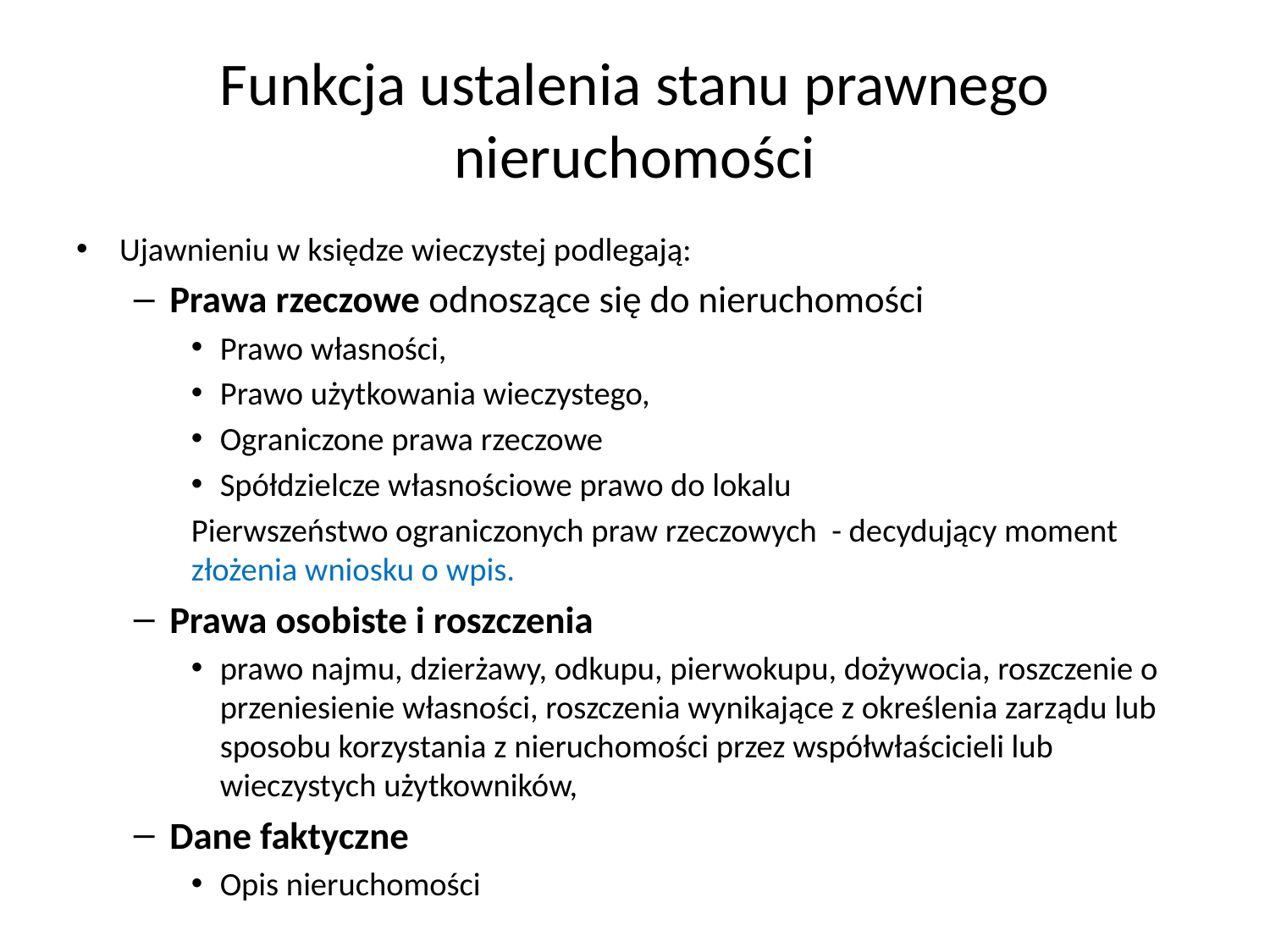

# Funkcja ustalenia stanu prawnego nieruchomości
Ujawnieniu w księdze wieczystej podlegają:
Prawa rzeczowe odnoszące się do nieruchomości
Prawo własności,
Prawo użytkowania wieczystego,
Ograniczone prawa rzeczowe
Spółdzielcze własnościowe prawo do lokalu
Pierwszeństwo ograniczonych praw rzeczowych  - decydujący moment złożenia wniosku o wpis.
Prawa osobiste i roszczenia
prawo najmu, dzierżawy, odkupu, pierwokupu, dożywocia, roszczenie o przeniesienie własności, roszczenia wynikające z określenia zarządu lub sposobu korzystania z nieruchomości przez współwłaścicieli lub wieczystych użytkowników,
Dane faktyczne
Opis nieruchomości